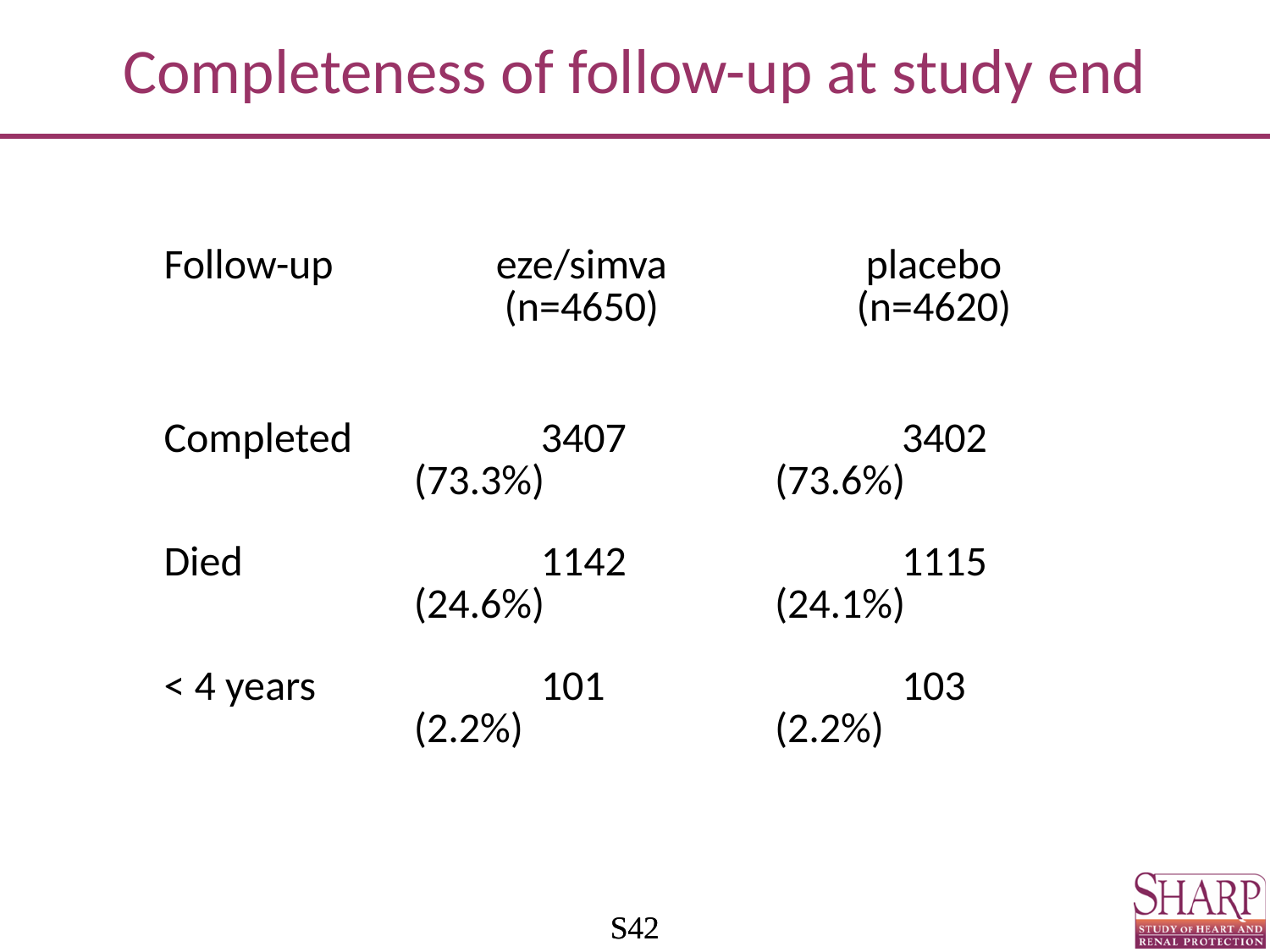

# Completeness of follow-up at study end
| Follow-up | eze/simva (n=4650) | placebo (n=4620) |
| --- | --- | --- |
| Completed | 3407 (73.3%) | 3402 (73.6%) |
| Died | 1142 (24.6%) | 1115 (24.1%) |
| < 4 years | 101 (2.2%) | 103 (2.2%) |